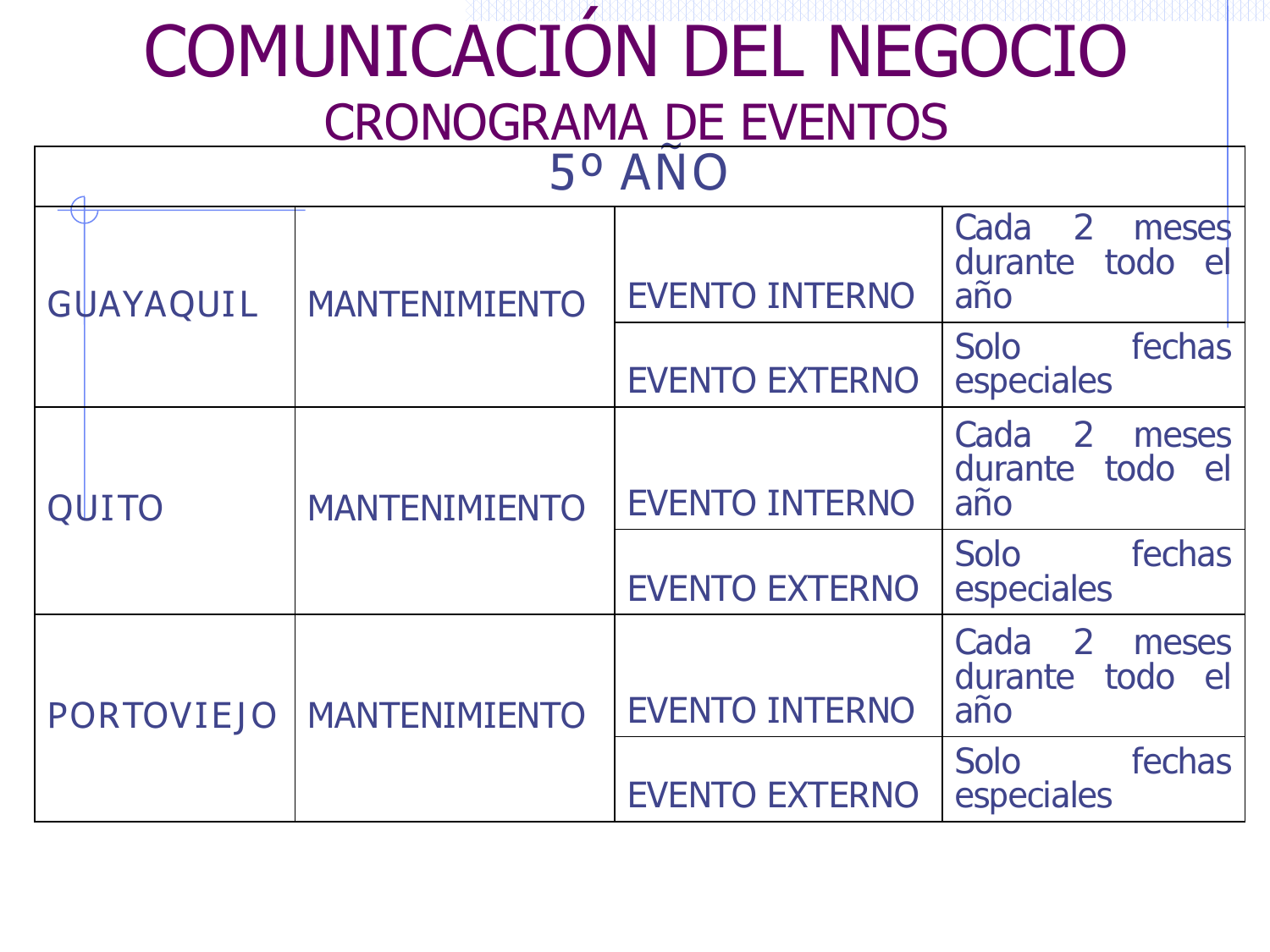

# COMUNICACIÓN DEL NEGOCIO CRONOGRAMA DE EVENTOS
| 5º AÑO |  |  |  |
| --- | --- | --- | --- |
| GUAYAQUIL | MANTENIMIENTO | EVENTO INTERNO | Cada 2 meses durante todo el año |
|  |  | EVENTO EXTERNO | Solo fechas especiales |
| QUITO | MANTENIMIENTO | EVENTO INTERNO | Cada 2 meses durante todo el año |
|  |  | EVENTO EXTERNO | Solo fechas especiales |
| PORTOVIEJO | MANTENIMIENTO | EVENTO INTERNO | Cada 2 meses durante todo el año |
|  |  | EVENTO EXTERNO | Solo fechas especiales |